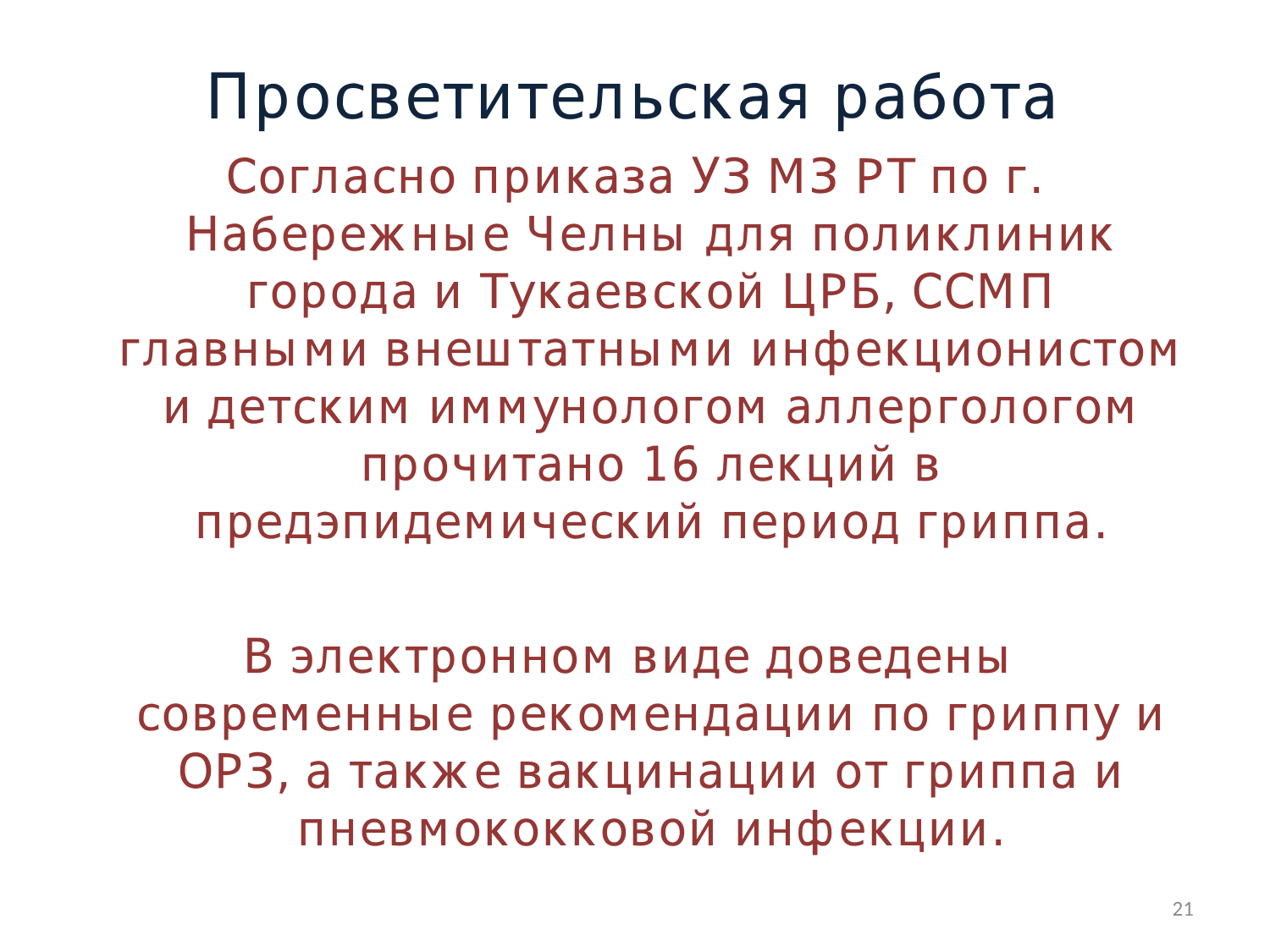

# Просветительская работа
 Согласно приказа УЗ МЗ РТ по г. Набережные Челны для поликлиник города и Тукаевской ЦРБ, ССМП главными внештатными инфекционистом и детским иммунологом аллергологом прочитано 16 лекций в предэпидемический период гриппа.

В электронном виде доведены современные рекомендации по гриппу и ОРЗ, а также вакцинации от гриппа и пневмококковой инфекции.
21